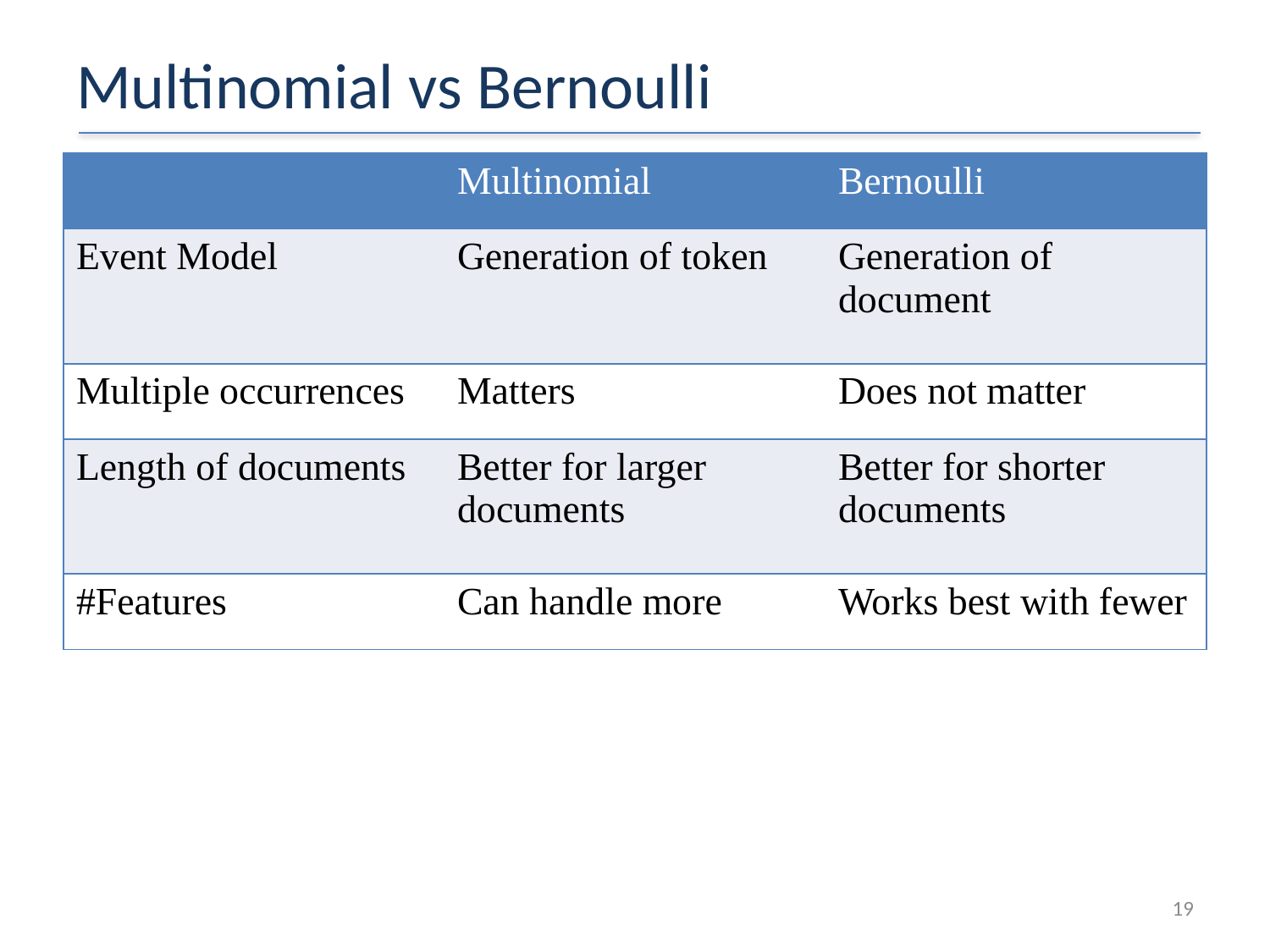

# Multinomial vs Bernoulli
|  | Multinomial | Bernoulli |
| --- | --- | --- |
| Event Model | Generation of token | Generation of document |
| Multiple occurrences | Matters | Does not matter |
| Length of documents | Better for larger documents | Better for shorter documents |
| #Features | Can handle more | Works best with fewer |
19